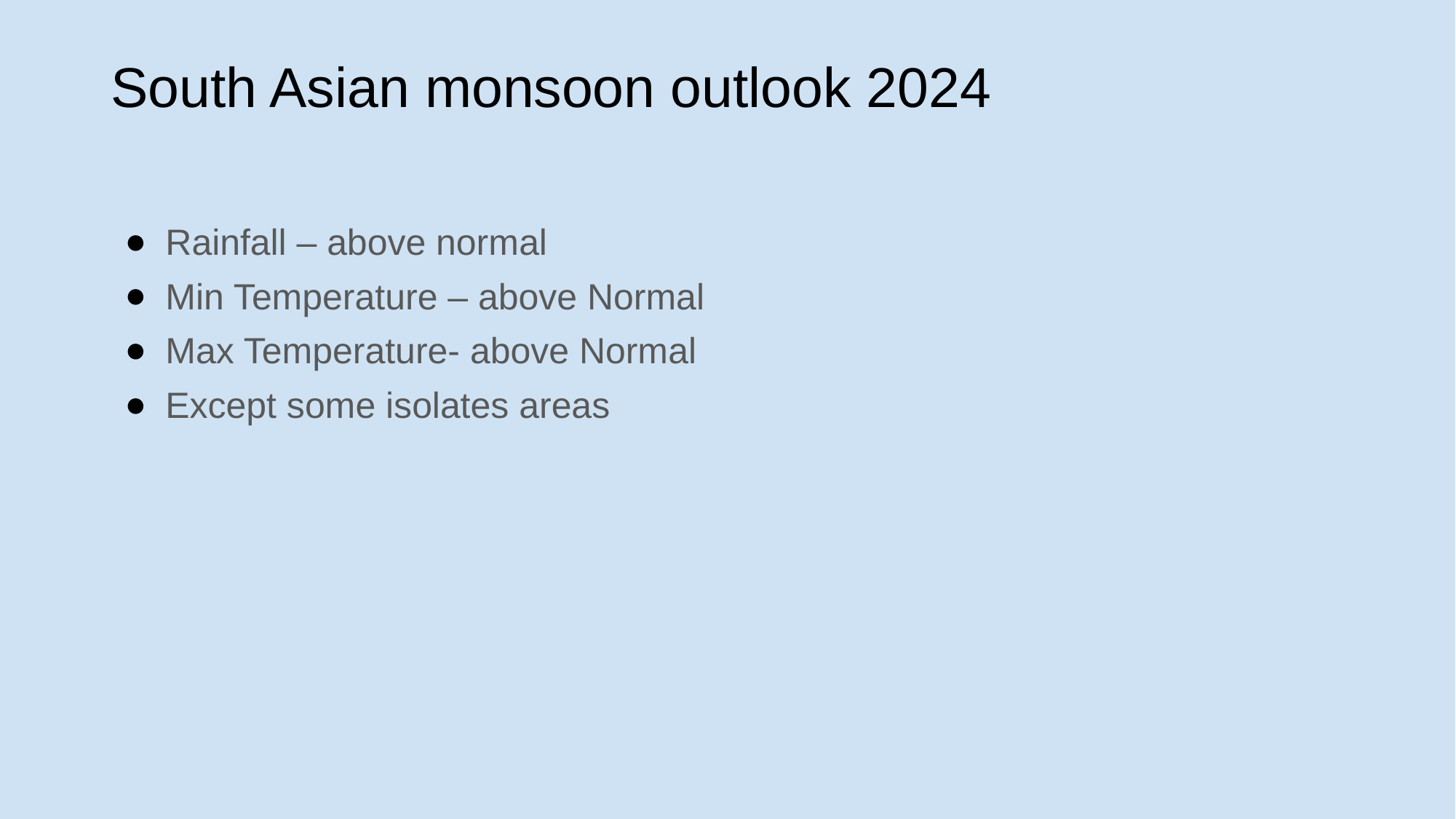

# South Asian monsoon outlook 2024
Rainfall – above normal
Min Temperature – above Normal
Max Temperature- above Normal
Except some isolates areas